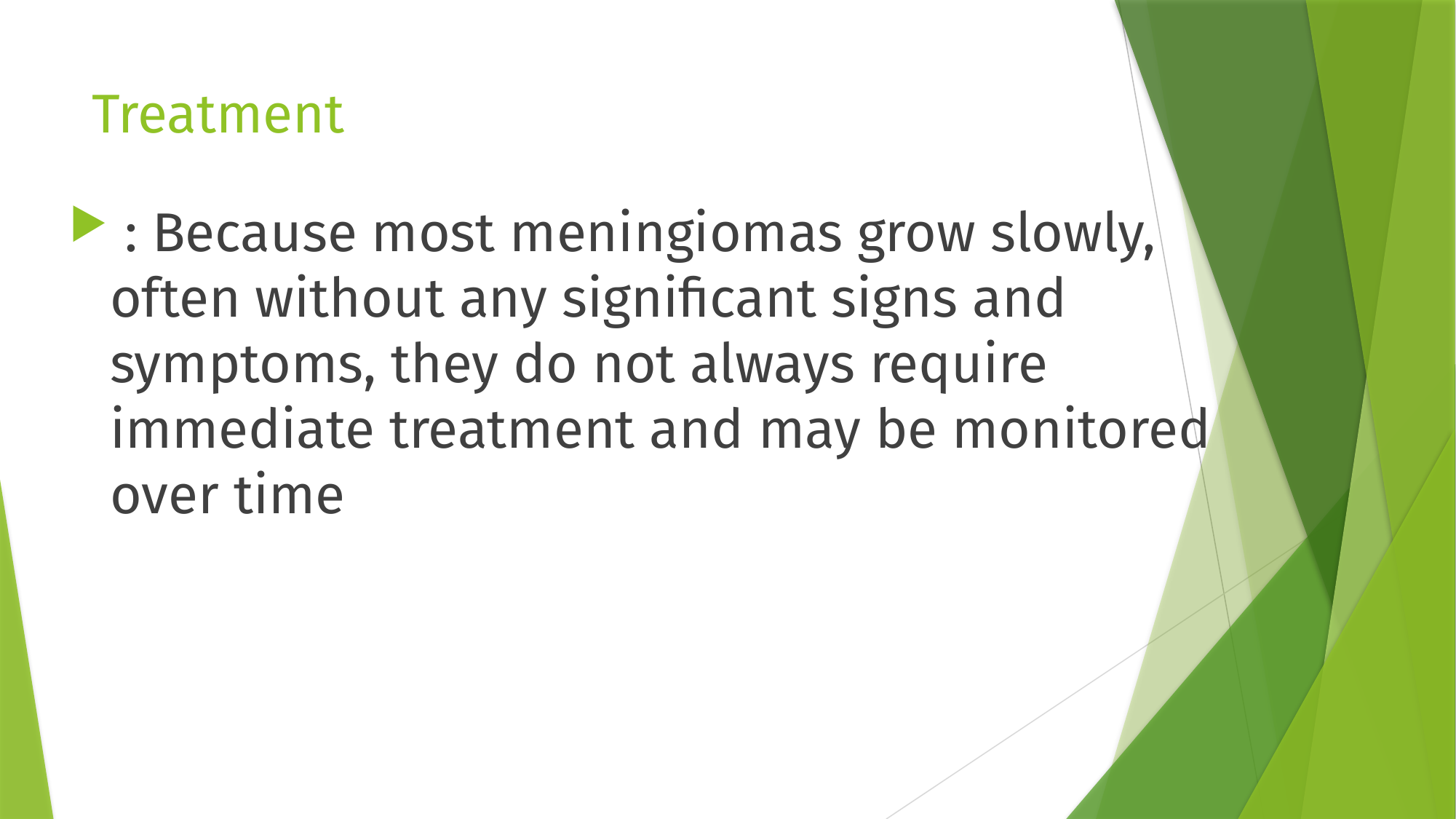

# Treatment
 : Because most meningiomas grow slowly, often without any significant signs and symptoms, they do not always require immediate treatment and may be monitored over time